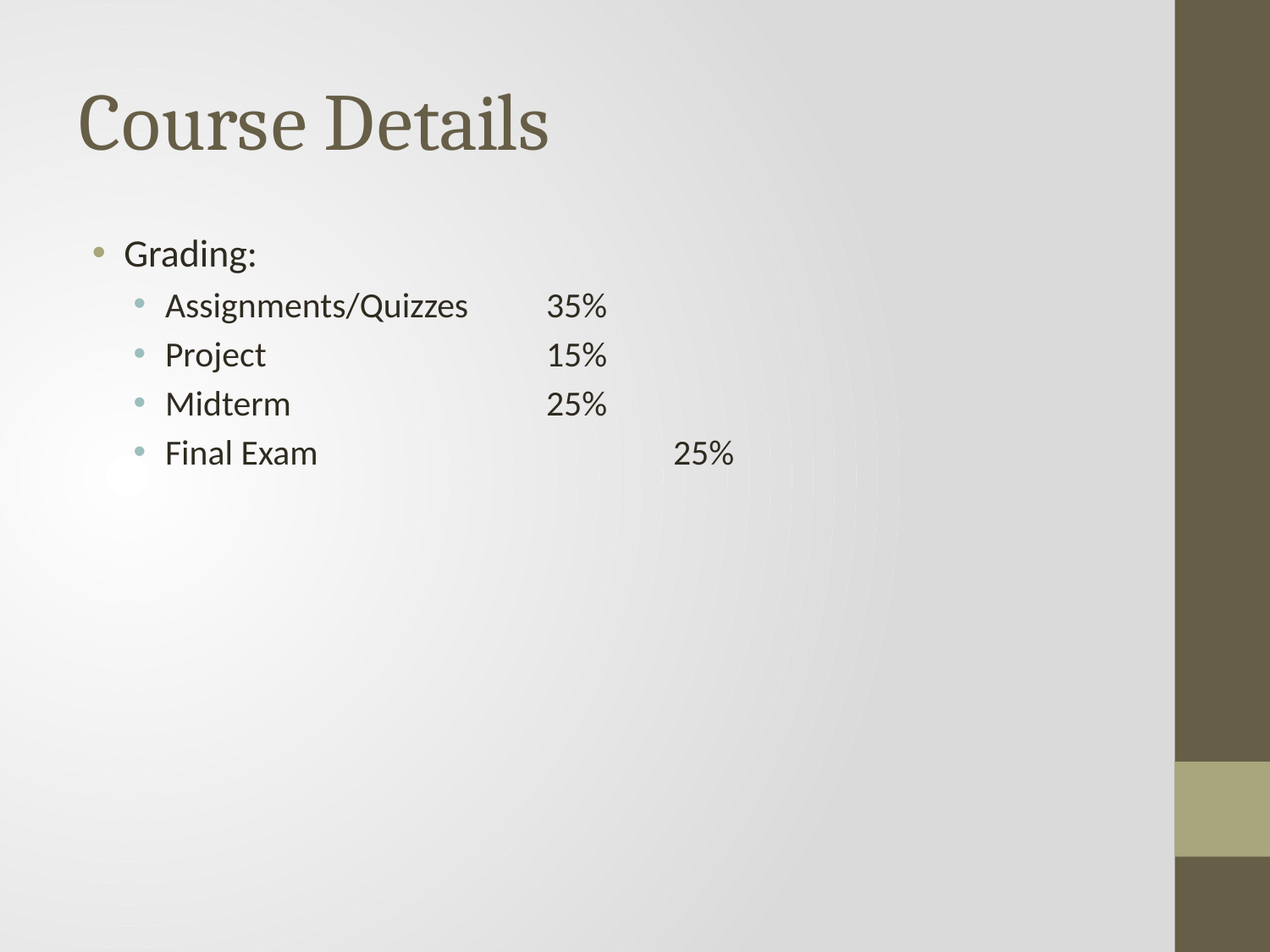

# Course Details
Grading:
Assignments/Quizzes	35%
Project			15%
Midterm			25%
Final Exam			25%